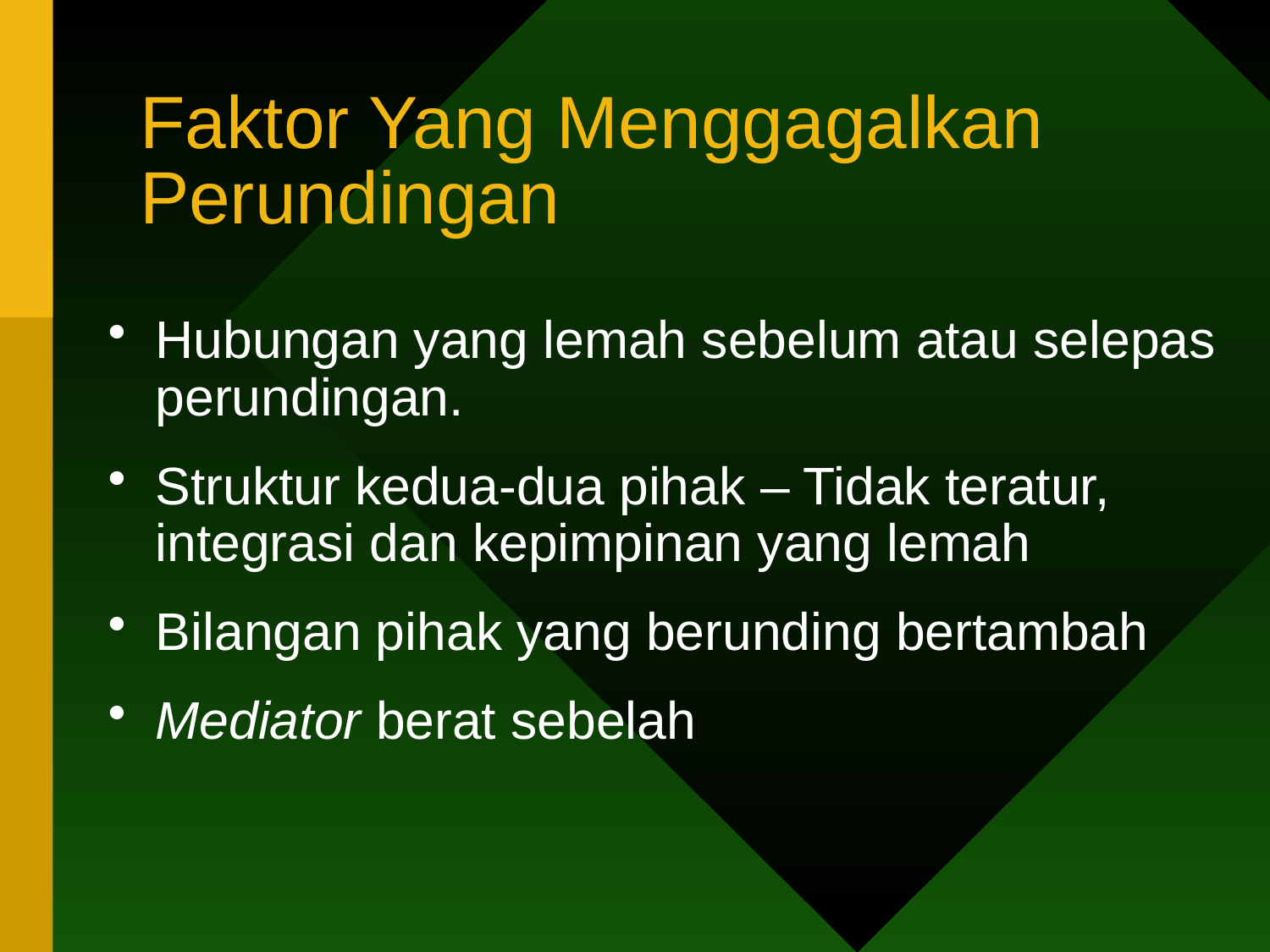

# Faktor Yang Menggagalkan  Perundingan
Hubungan yang lemah sebelum atau selepas perundingan.
Struktur kedua-dua pihak – Tidak teratur, integrasi dan kepimpinan yang lemah
Bilangan pihak yang berunding bertambah
Mediator berat sebelah